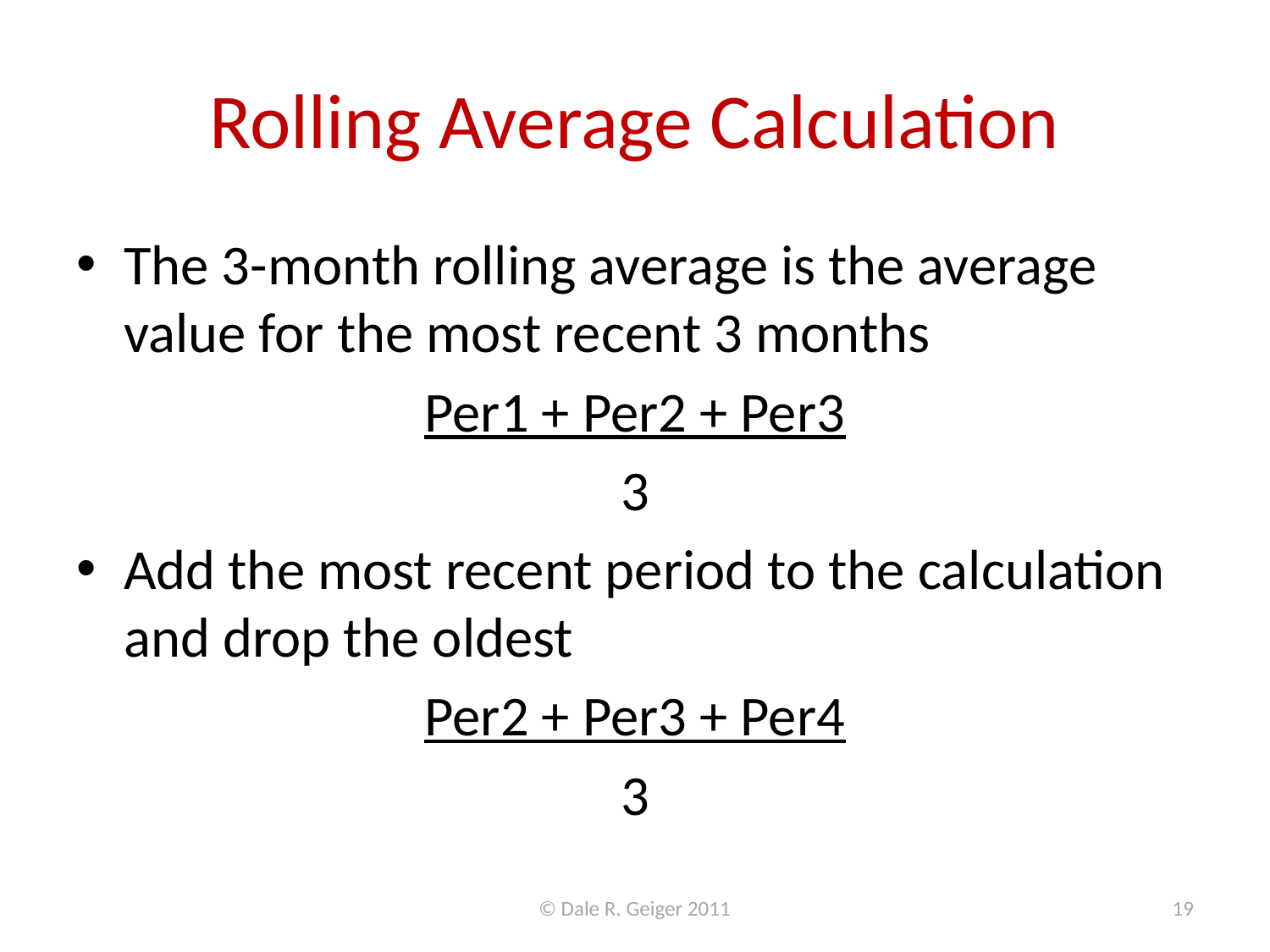

# Rolling Average Calculation
The 3-month rolling average is the average value for the most recent 3 months
Per1 + Per2 + Per3
3
Add the most recent period to the calculation and drop the oldest
Per2 + Per3 + Per4
3

© Dale R. Geiger 2011
19